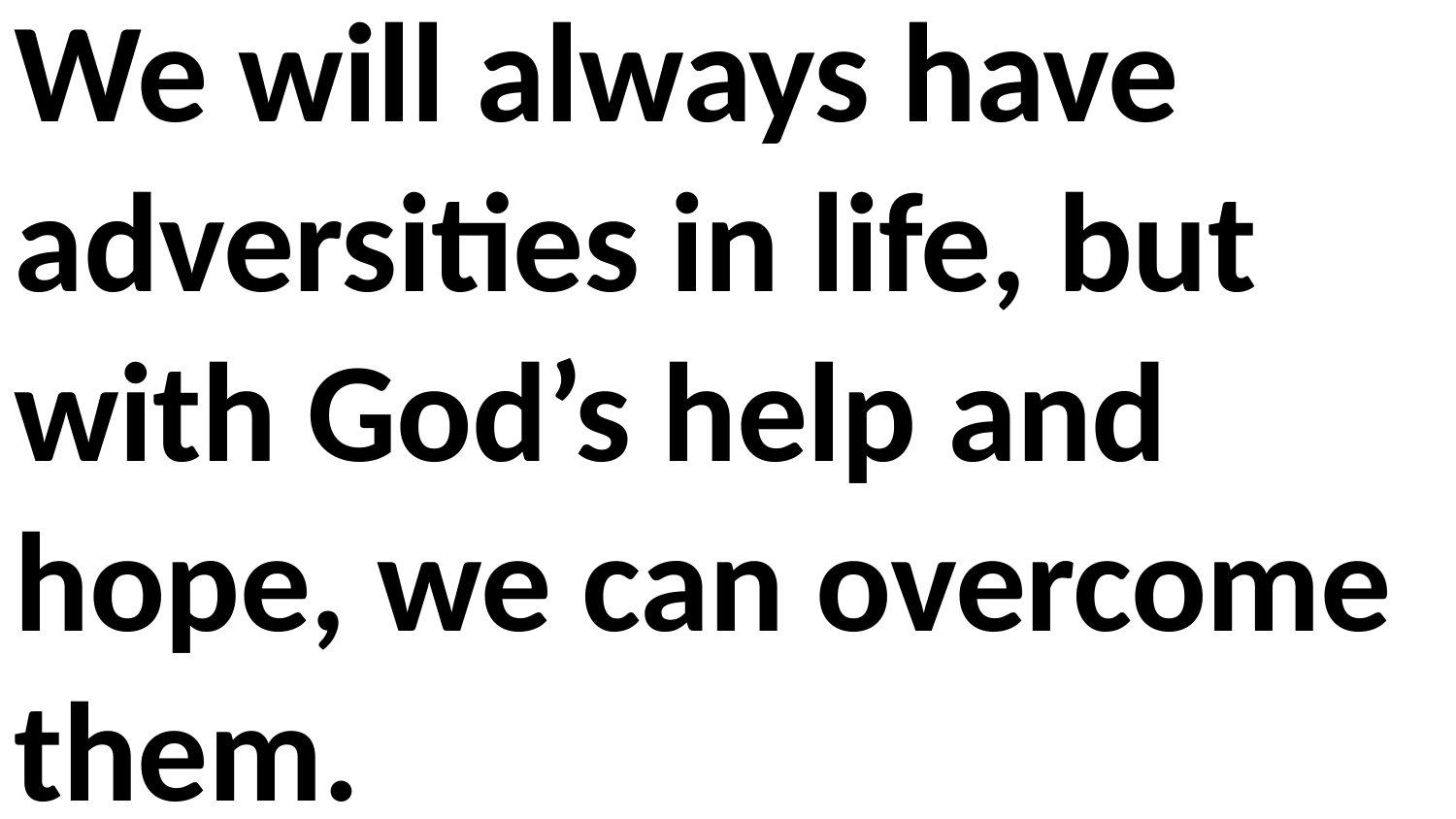

We will always have adversities in life, but with God’s help and hope, we can overcome them.